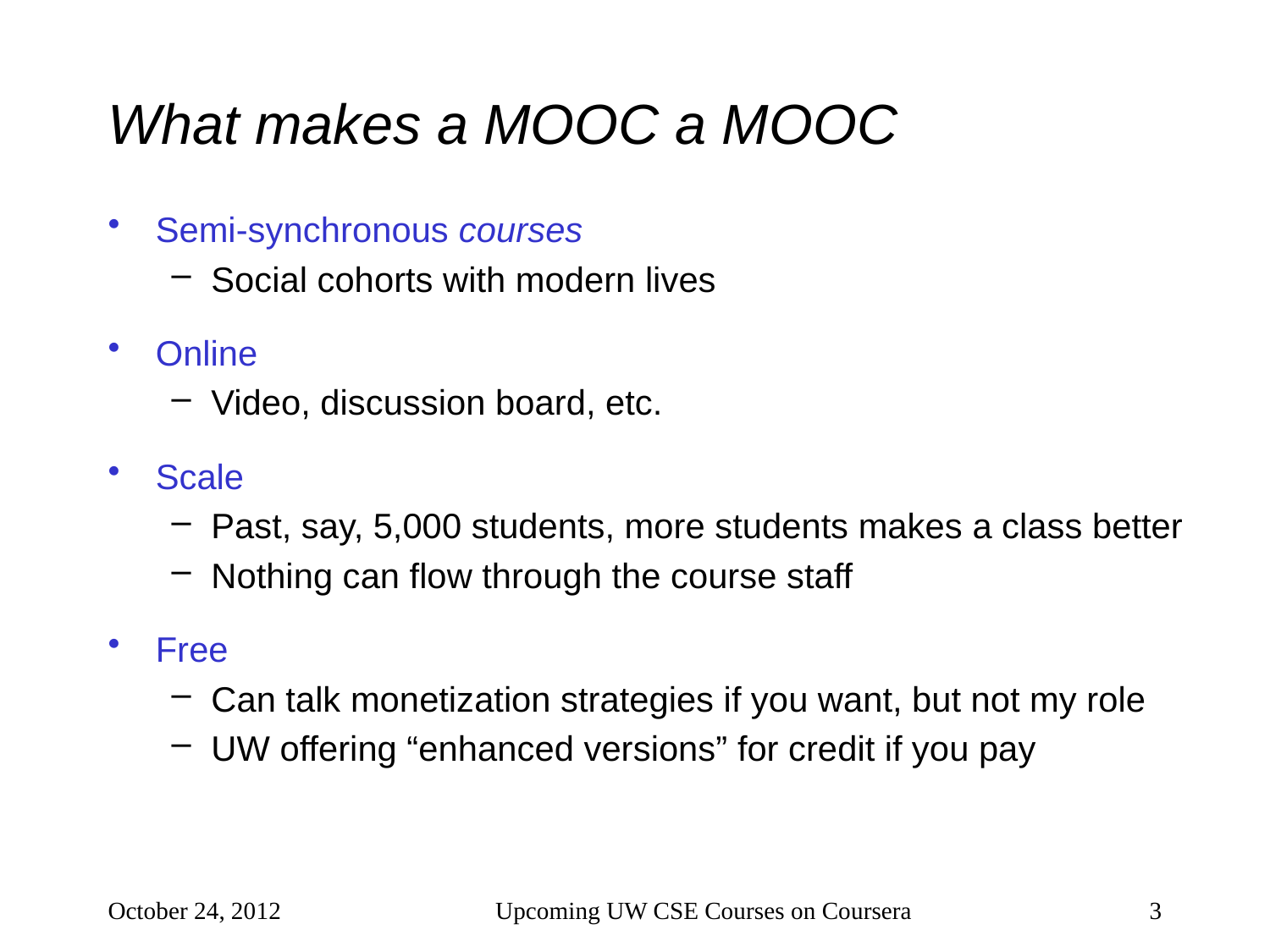

# What makes a MOOC a MOOC
Semi-synchronous courses
Social cohorts with modern lives

Online
Video, discussion board, etc.

Scale
Past, say, 5,000 students, more students makes a class better
Nothing can flow through the course staff

Free
Can talk monetization strategies if you want, but not my role
UW offering “enhanced versions” for credit if you pay
October 24, 2012
Upcoming UW CSE Courses on Coursera
3